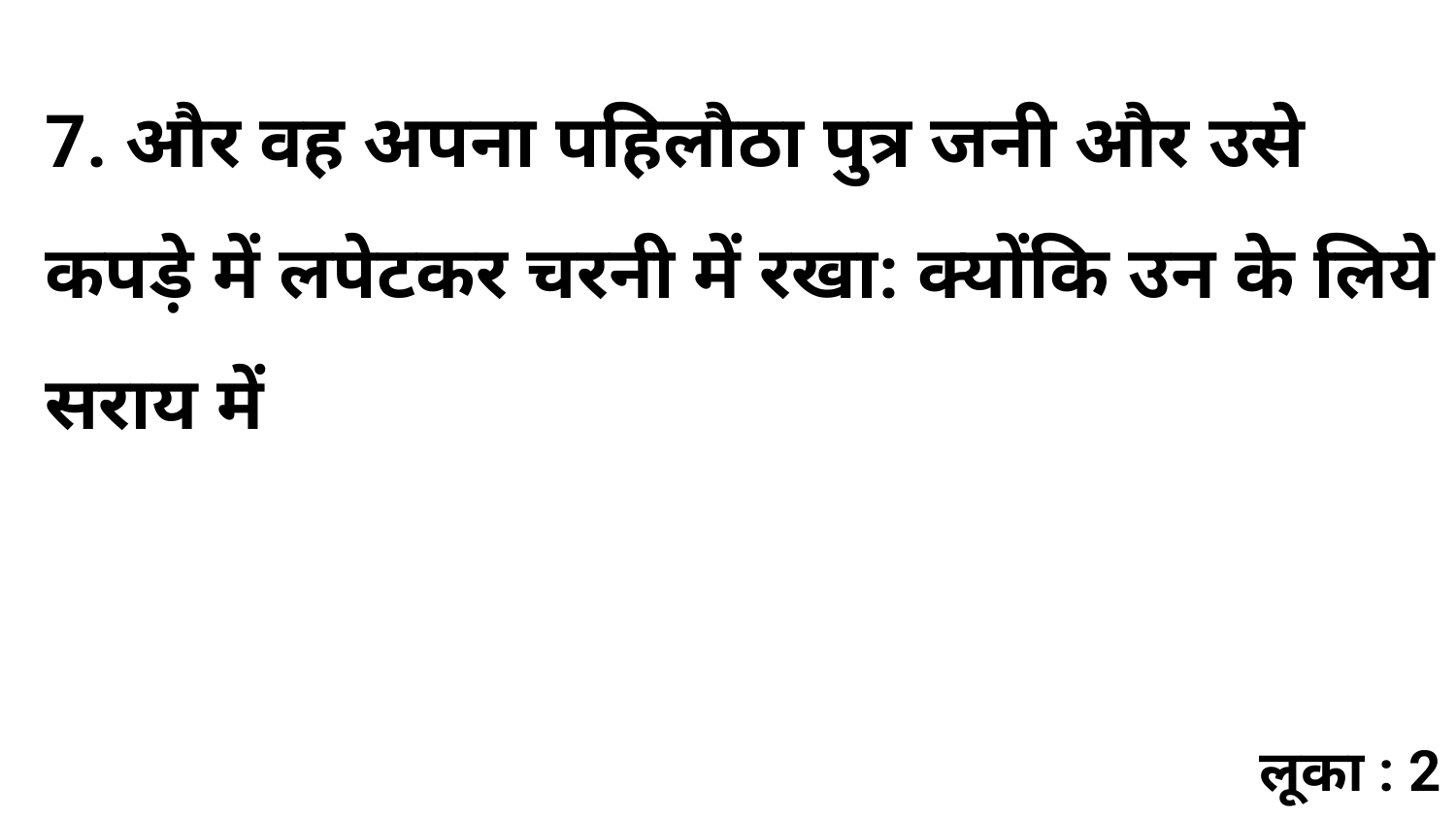

7. और वह अपना पहिलौठा पुत्र जनी और उसे कपड़े में लपेटकर चरनी में रखा: क्योंकि उन के लिये सराय में
लूका : 2